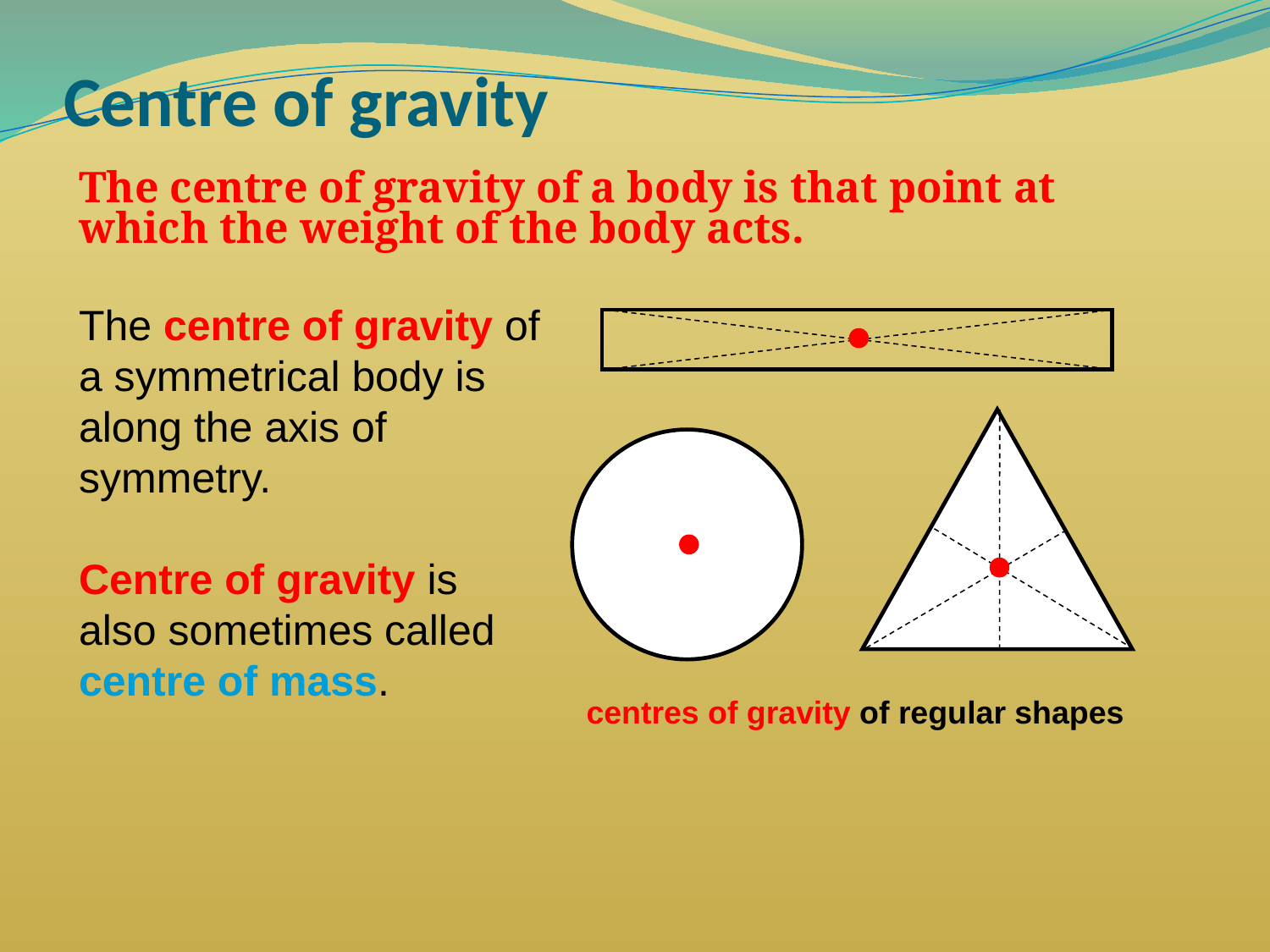

# Centre of gravity
The centre of gravity of a body is that point at which the weight of the body acts.
The centre of gravity of a symmetrical body is along the axis of symmetry.

Centre of gravity is also sometimes called centre of mass.

centres of gravity of regular shapes